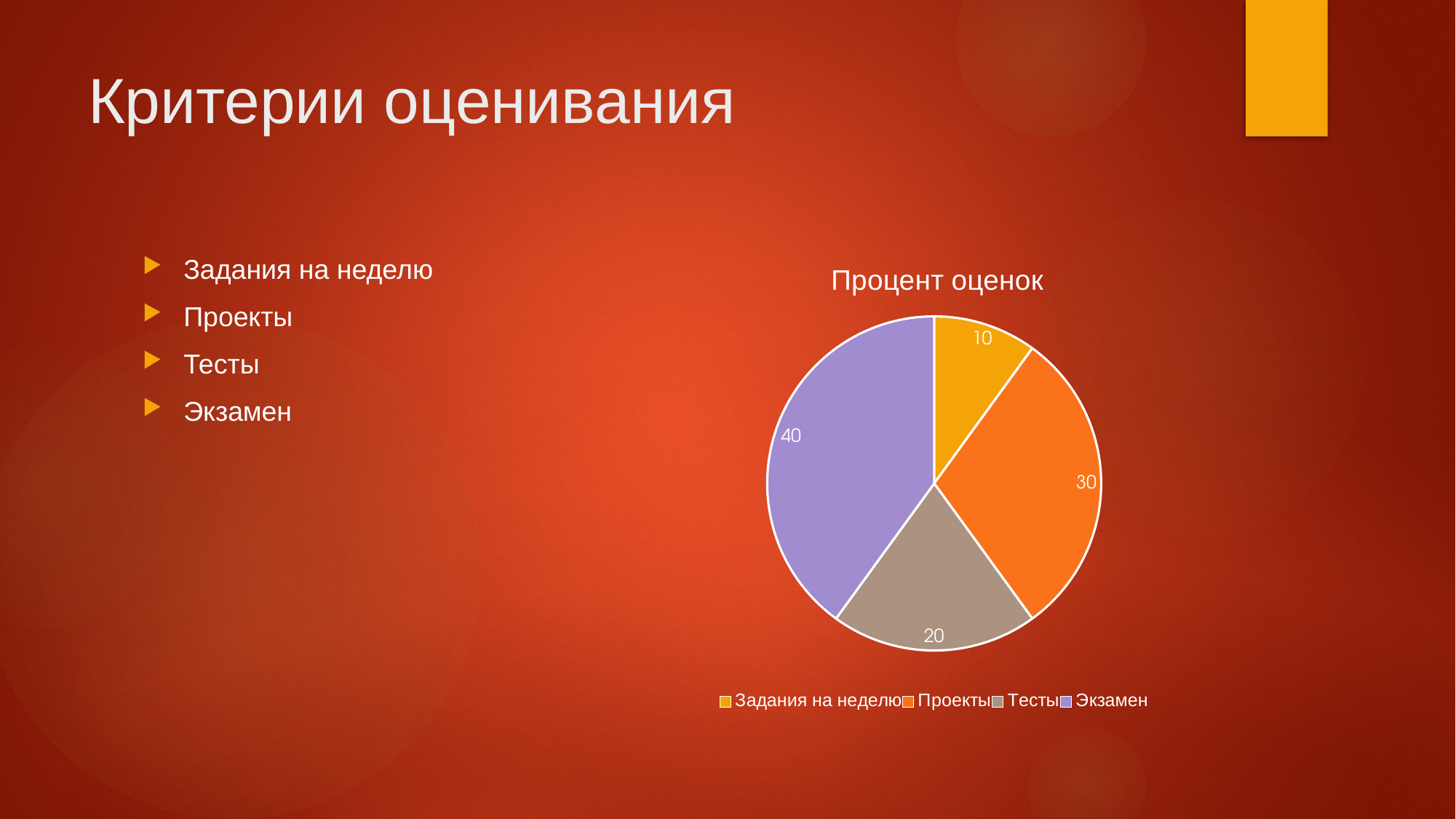

# Критерии оценивания

### Chart:

| Category | Процент оценок |
|---|---|
| Задания на неделю | 10.0 |
| Проекты | 30.0 |
| Тесты | 20.0 |
| Экзамен | 40.0 |
Задания на неделю
Проекты
Тесты
Экзамен